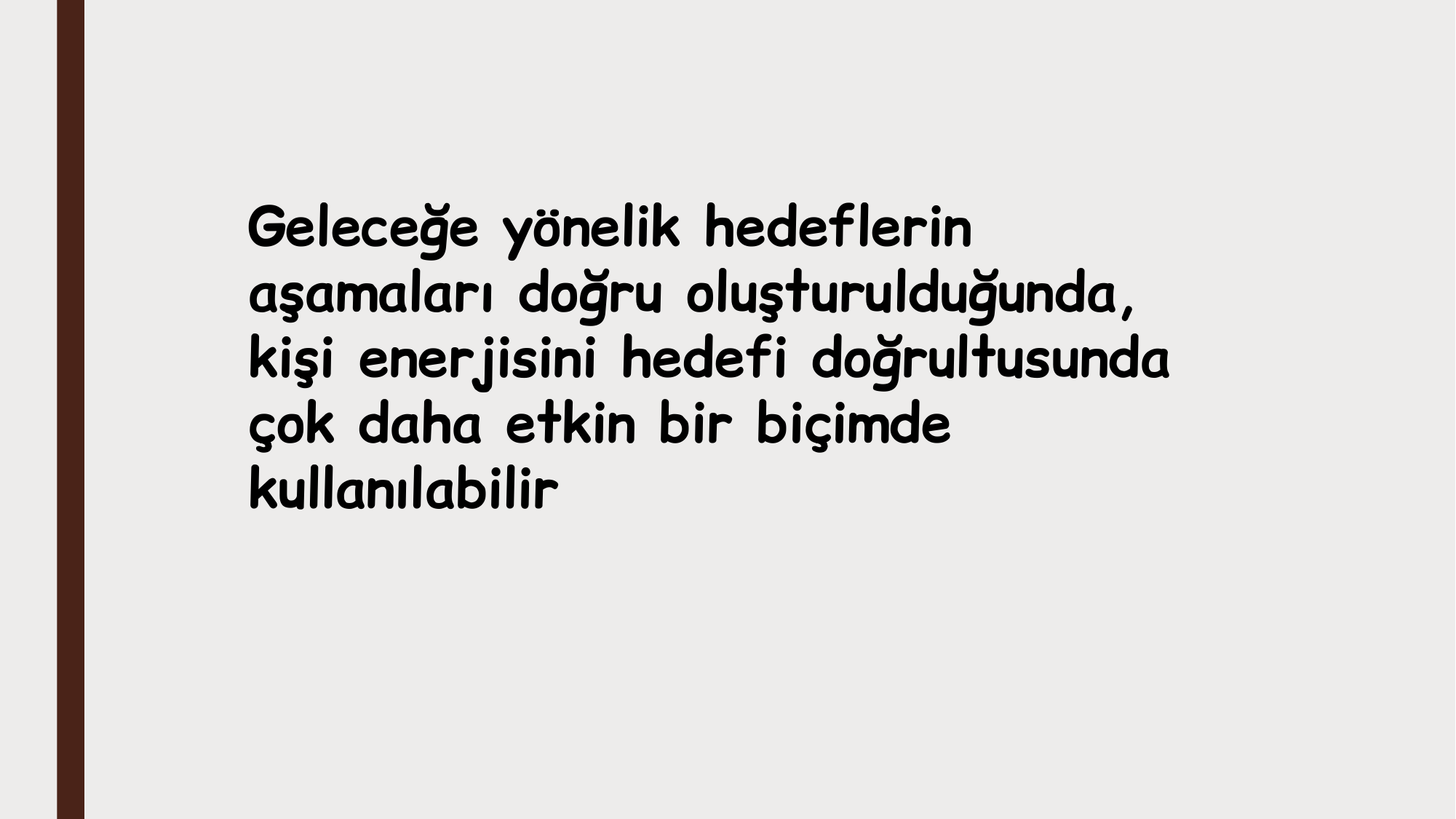

Geleceğe yönelik hedeflerin aşamaları doğru oluşturulduğunda, kişi enerjisini hedefi doğrultusunda çok daha etkin bir biçimde kullanılabilir